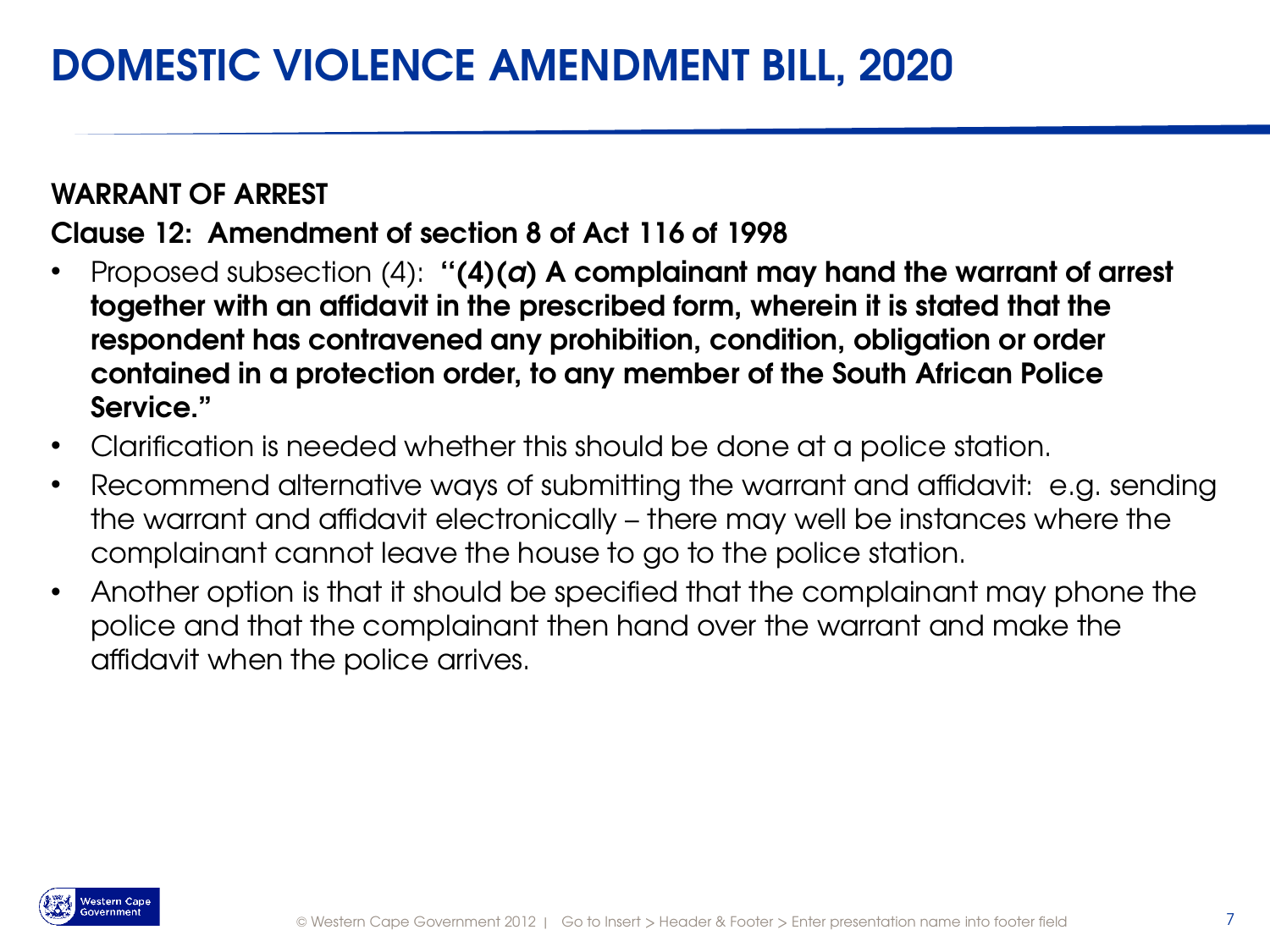

# DOMESTIC VIOLENCE AMENDMENT BILL, 2020
WARRANT OF ARREST
Clause 12:  Amendment of section 8 of Act 116 of 1998
Proposed subsection (4):  ‘‘(4)(a) A complainant may hand the warrant of arrest together with an affidavit in the prescribed form, wherein it is stated that the respondent has contravened any prohibition, condition, obligation or order contained in a protection order, to any member of the South African Police Service.”
Clarification is needed whether this should be done at a police station.
Recommend alternative ways of submitting the warrant and affidavit:  e.g. sending the warrant and affidavit electronically – there may well be instances where the complainant cannot leave the house to go to the police station.
Another option is that it should be specified that the complainant may phone the police and that the complainant then hand over the warrant and make the affidavit when the police arrives.

Go to Insert > Header & Footer > Enter presentation name into footer field
7